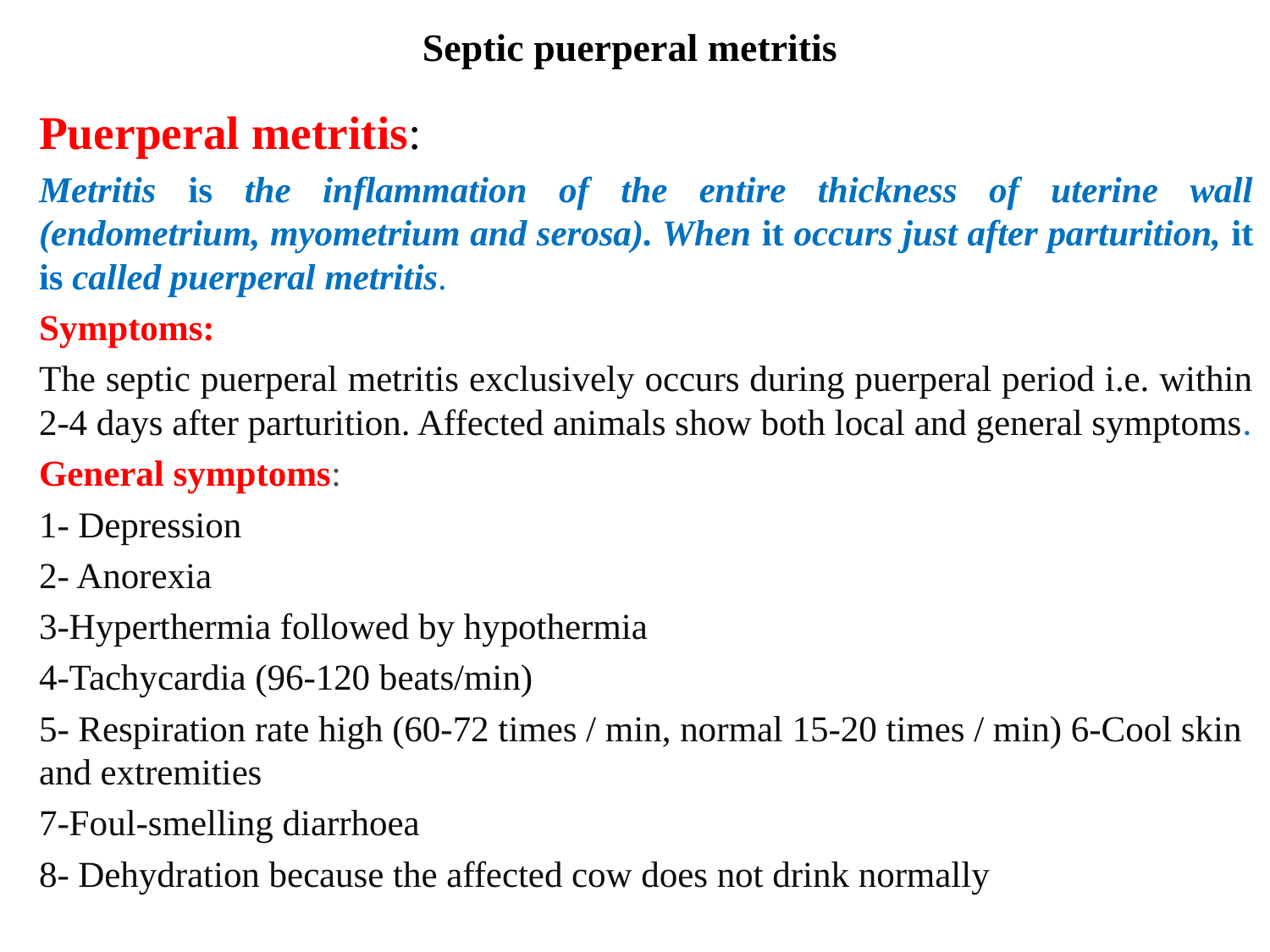

# Septic puerperal metritis
Puerperal metritis:
Metritis is the inflammation of the entire thickness of uterine wall (endometrium, myometrium and serosa). When it occurs just after parturition, it is called puerperal metritis.
Symptoms:
The septic puerperal metritis exclusively occurs during puerperal period i.e. within 2-4 days after parturition. Affected animals show both local and general symptoms.
General symptoms:
1- Depression
2- Anorexia
3-Hyperthermia followed by hypothermia
4-Tachycardia (96-120 beats/min)
5- Respiration rate high (60-72 times / min, normal 15-20 times / min) 6-Cool skin and extremities
7-Foul-smelling diarrhoea
8- Dehydration because the affected cow does not drink normally